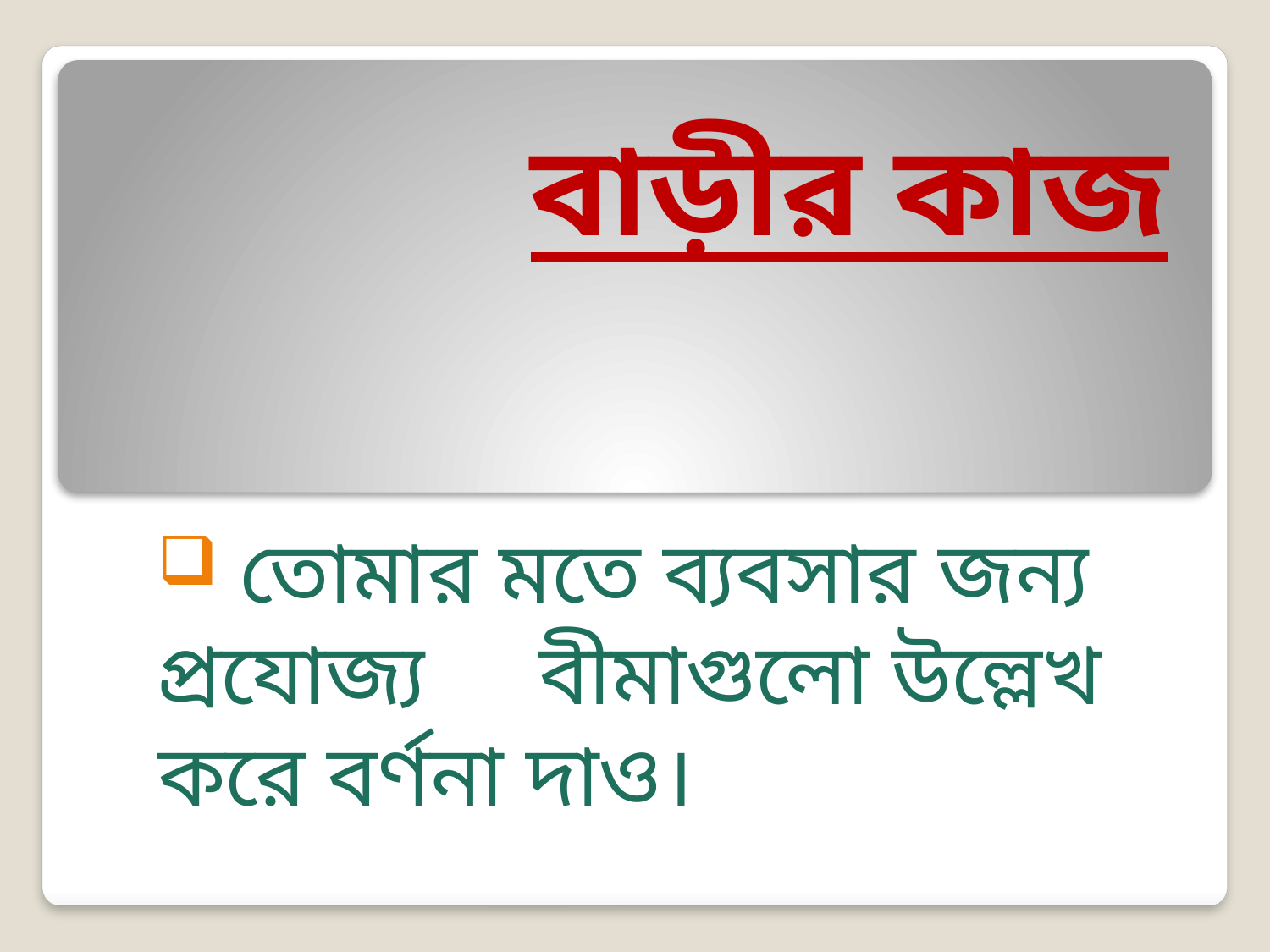

# বাড়ীর কাজ
 তোমার মতে ব্যবসার জন্য প্রযোজ্য 	বীমাগুলো উল্লেখ করে বর্ণনা দাও।